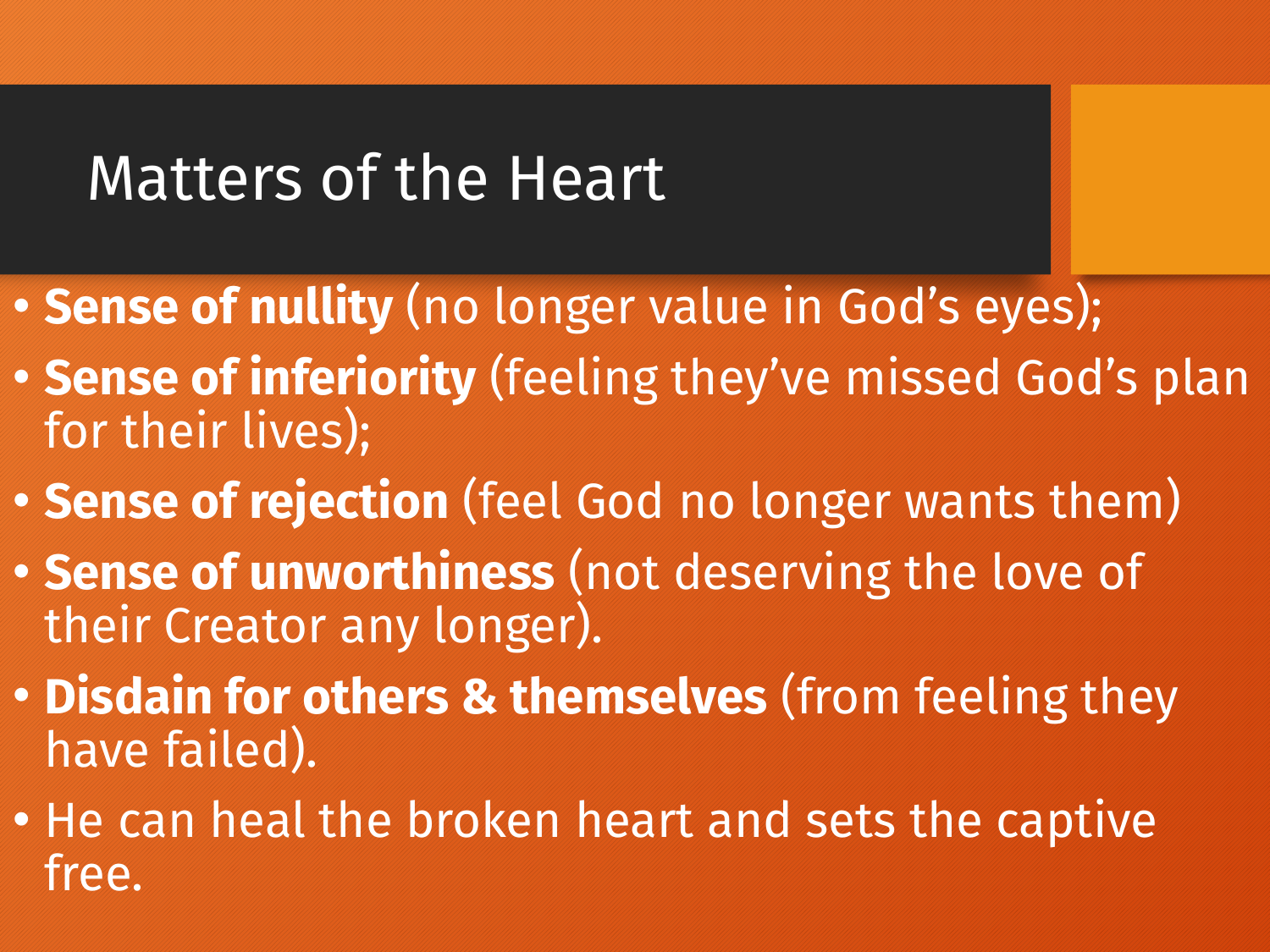

# Matters of the Heart
Sense of nullity (no longer value in God’s eyes);
Sense of inferiority (feeling they’ve missed God’s plan for their lives);
Sense of rejection (feel God no longer wants them)
Sense of unworthiness (not deserving the love of their Creator any longer).
Disdain for others & themselves (from feeling they have failed).
He can heal the broken heart and sets the captive free.